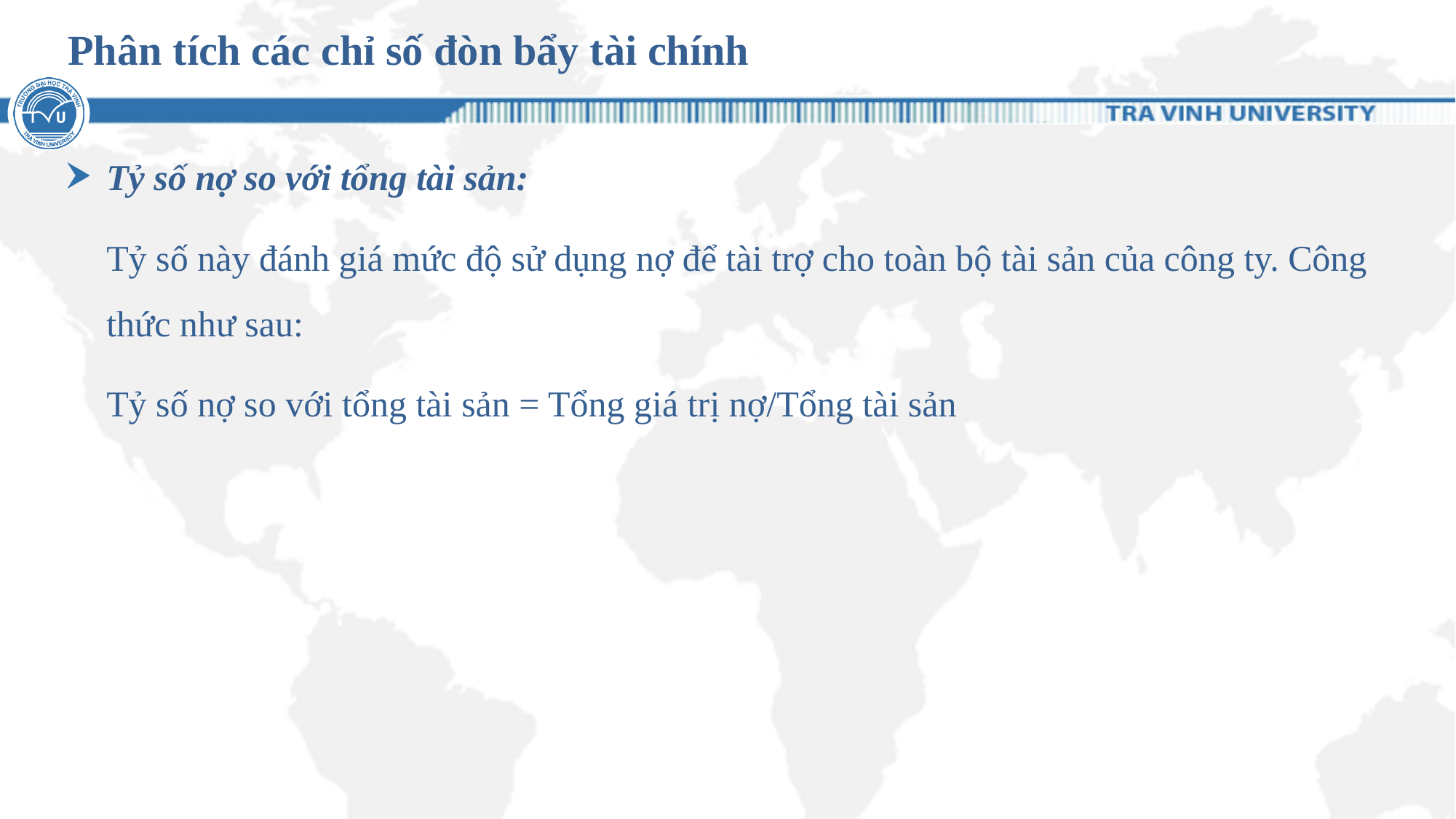

# Phân tích các chỉ số đòn bẩy tài chính
Tỷ số nợ so với tổng tài sản:
	Tỷ số này đánh giá mức độ sử dụng nợ để tài trợ cho toàn bộ tài sản của công ty. Công thức như sau:
	Tỷ số nợ so với tổng tài sản = Tổng giá trị nợ/Tổng tài sản